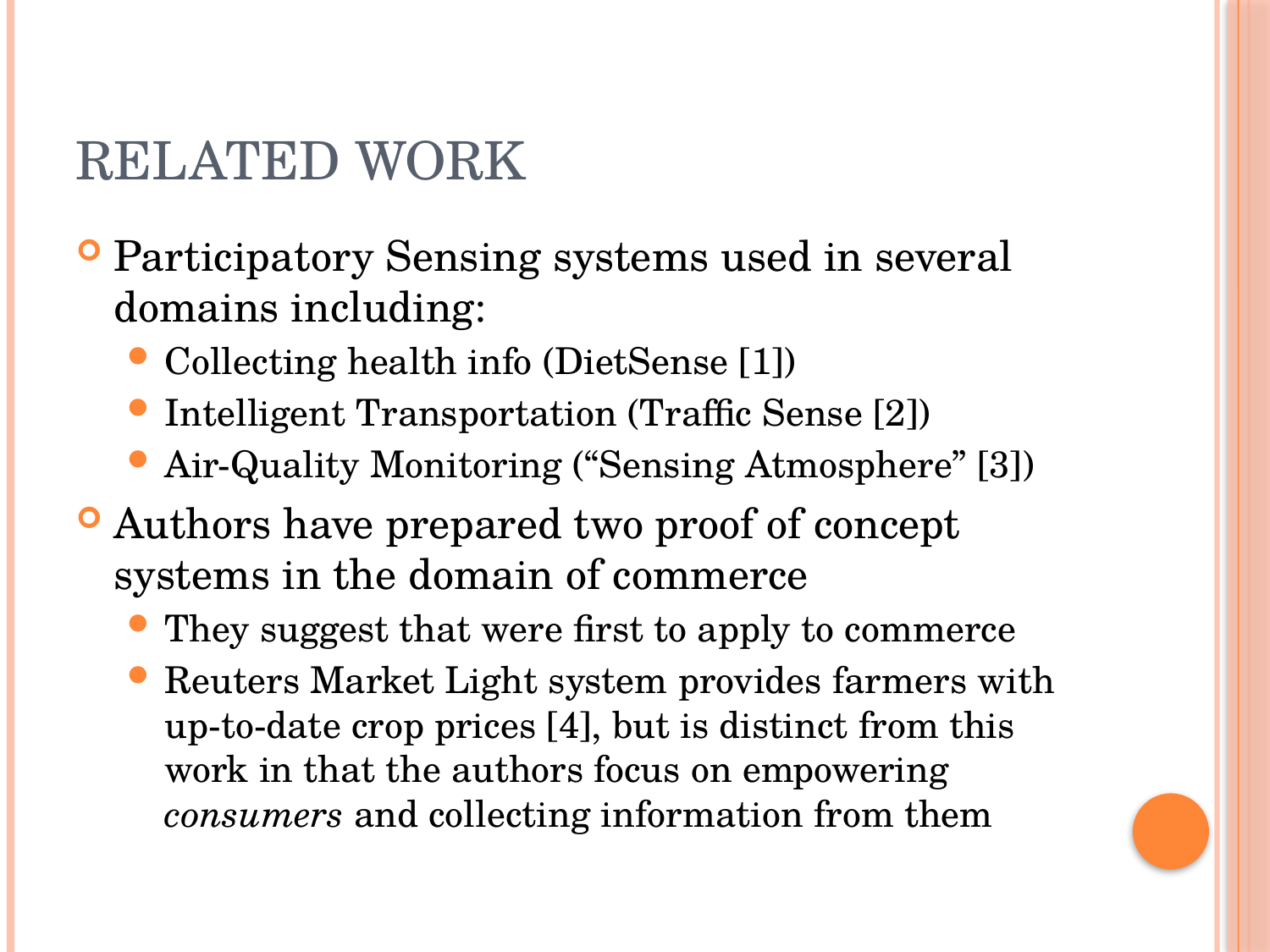

# Related work
Participatory Sensing systems used in several domains including:
Collecting health info (DietSense [1])
Intelligent Transportation (Traffic Sense [2])
Air-Quality Monitoring (“Sensing Atmosphere” [3])
Authors have prepared two proof of concept systems in the domain of commerce
They suggest that were first to apply to commerce
Reuters Market Light system provides farmers with up-to-date crop prices [4], but is distinct from this work in that the authors focus on empowering consumers and collecting information from them